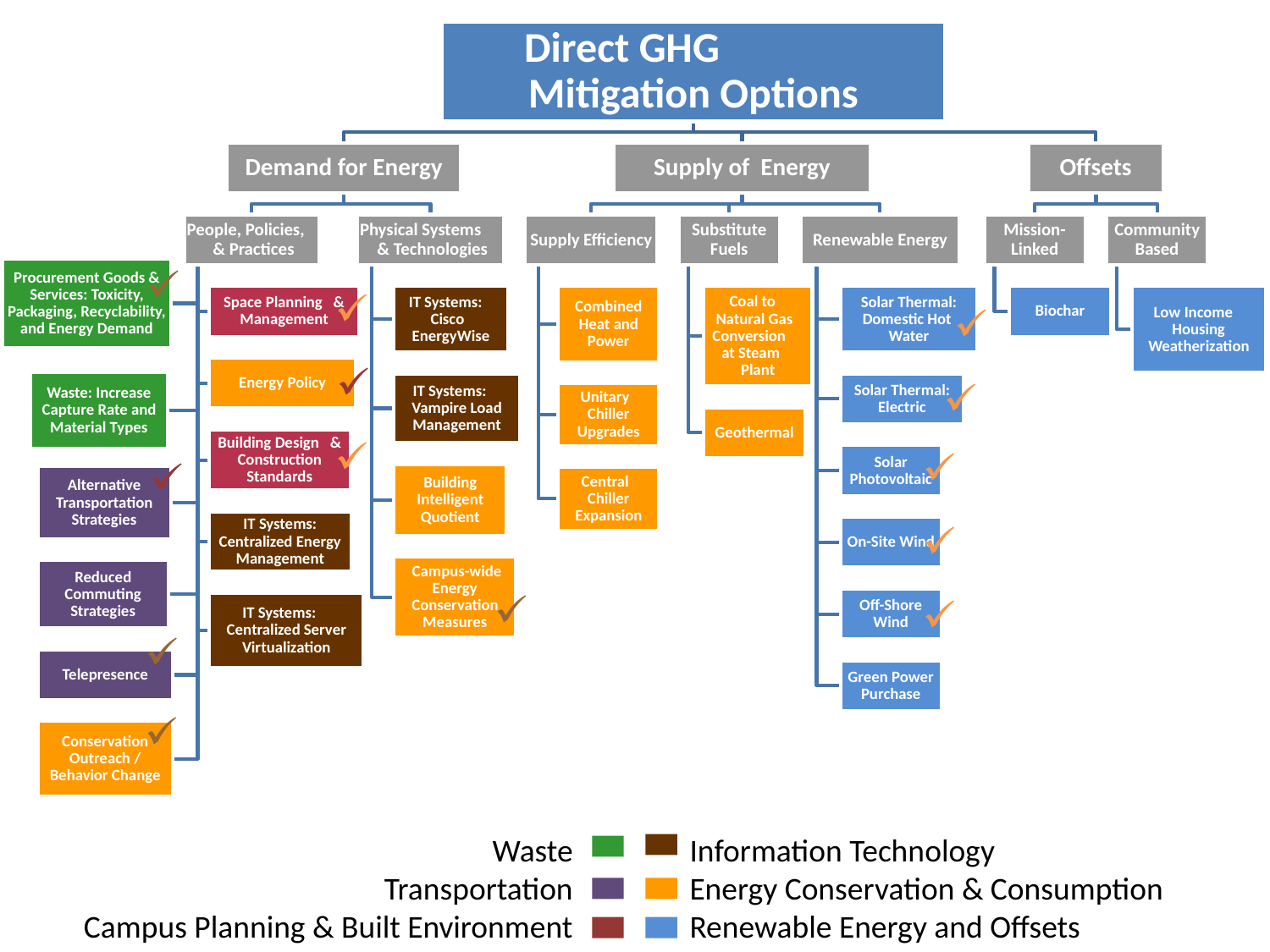

Direct GHG                Mitigation Options
Demand for Energy
People, Policies,     & Practices
Space Planning   & Management
Energy Policy
Building Design   & Construction Standards
IT Systems: Centralized Energy Management
IT Systems:     Centralized Server Virtualization
Procurement Goods & Services: Toxicity, Packaging, Recyclability, and Energy Demand
Waste: Increase Capture Rate and Material Types
Alternative Transportation Strategies
Reduced Commuting Strategies
Telepresence
Conservation Outreach / Behavior Change
Physical Systems       & Technologies
IT Systems:    Cisco   EnergyWise
IT Systems:     Vampire Load Management
Building Intelligent Quotient
 Campus-wide Energy Conservation Measures
Supply of  Energy
Supply Efficiency
Combined Heat and Power
Unitary   Chiller Upgrades
Central   Chiller Expansion
Substitute Fuels
Coal to    Natural Gas   Conversion      at Steam     Plant
Geothermal
Renewable Energy
Solar Thermal: Domestic Hot  Water
Solar Thermal: Electric
Solar Photovoltaic
On-Site Wind
Off-Shore Wind
Green Power Purchase
Offsets
Mission-Linked
Biochar
Community Based
Low Income    Housing Weatherization

Waste
Transportation
Campus Planning & Built Environment
Information Technology
Energy Conservation & Consumption
Renewable Energy and Offsets